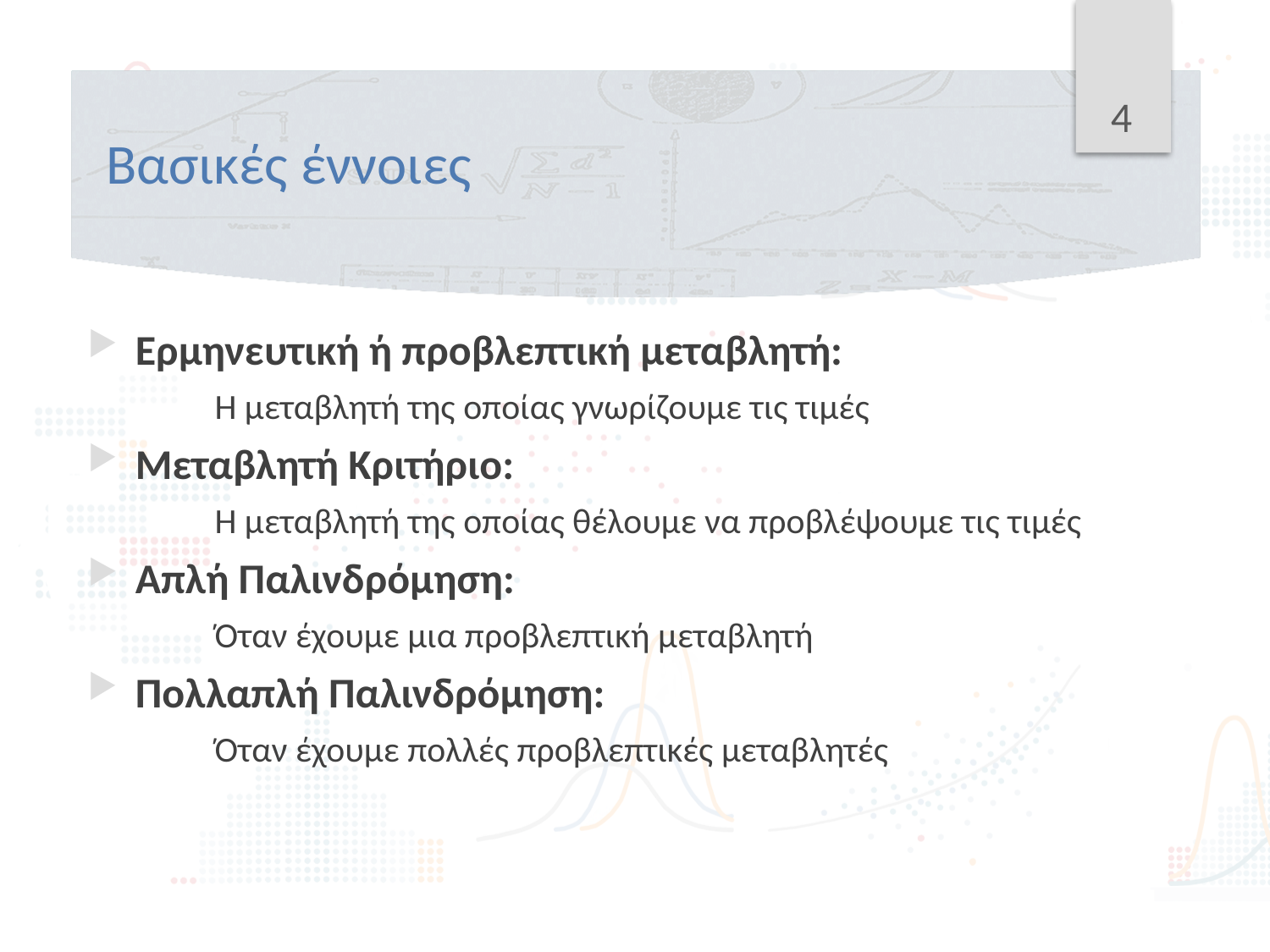

4
# Βασικές έννοιες
Ερμηνευτική ή προβλεπτική μεταβλητή:
	Η μεταβλητή της οποίας γνωρίζουμε τις τιμές
Μεταβλητή Κριτήριο:
	H μεταβλητή της οποίας θέλουμε να προβλέψουμε τις τιμές
Απλή Παλινδρόμηση:
	Όταν έχουμε μια προβλεπτική μεταβλητή
Πολλαπλή Παλινδρόμηση:
	Όταν έχουμε πολλές προβλεπτικές μεταβλητές